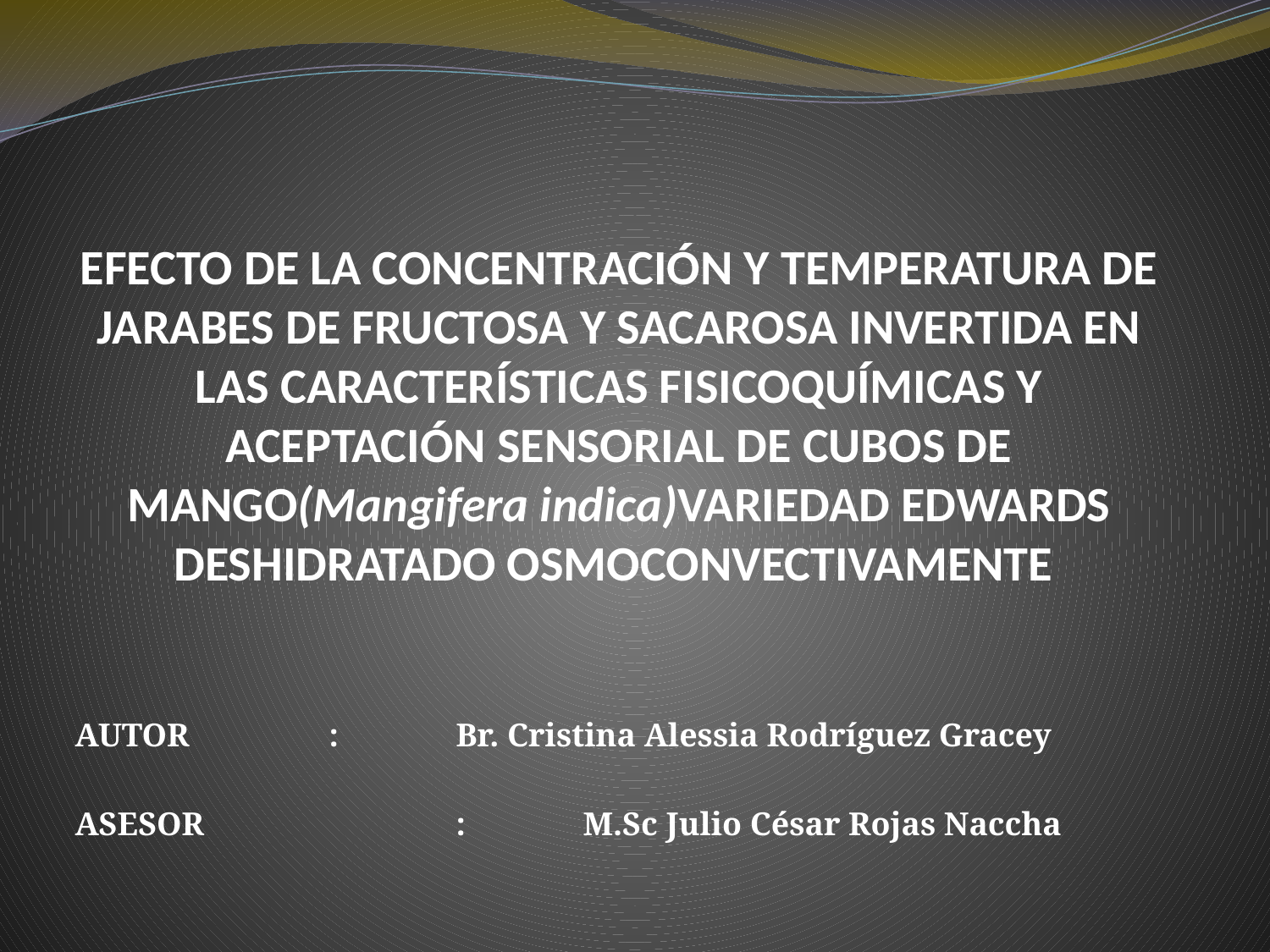

# EFECTO DE LA CONCENTRACIÓN Y TEMPERATURA DE JARABES DE FRUCTOSA Y SACAROSA INVERTIDA EN LAS CARACTERÍSTICAS FISICOQUÍMICAS Y ACEPTACIÓN SENSORIAL DE CUBOS DE MANGO(Mangifera indica)VARIEDAD EDWARDS DESHIDRATADO OSMOCONVECTIVAMENTE
AUTOR		:	Br. Cristina Alessia Rodríguez Gracey

ASESOR		:	M.Sc Julio César Rojas Naccha